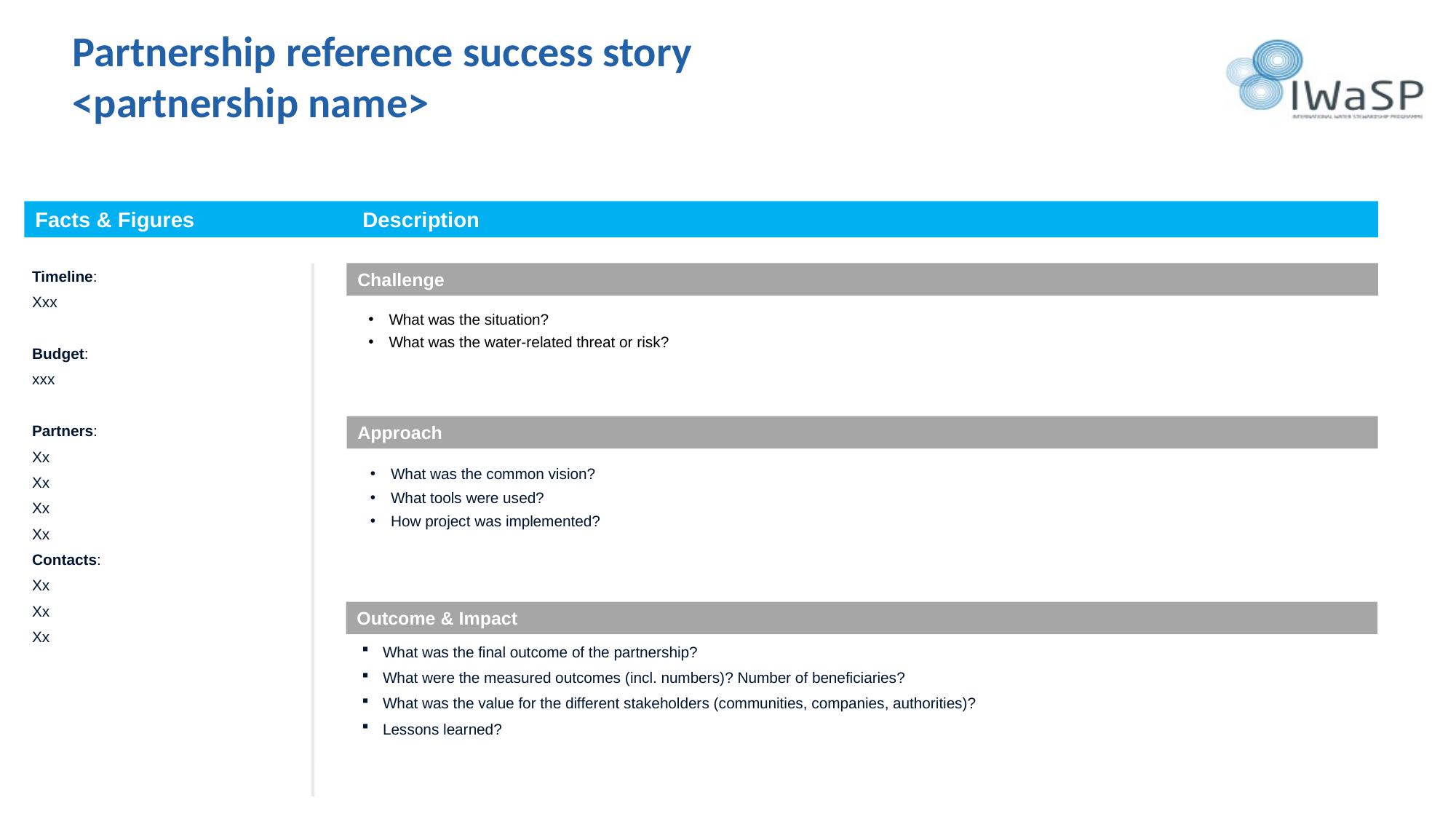

# Partnership reference success story <partnership name>
Facts & Figures	   	Description
Timeline:
Xxx

Budget:
xxx

Partners:
Xx
Xx
Xx
Xx
Contacts:
Xx
Xx
Xx
Challenge

What was the situation?
What was the water-related threat or risk?
Approach
What was the common vision?
What tools were used?
How project was implemented?

Outcome & Impact
What was the final outcome of the partnership?
What were the measured outcomes (incl. numbers)? Number of beneficiaries?
What was the value for the different stakeholders (communities, companies, authorities)?
Lessons learned?